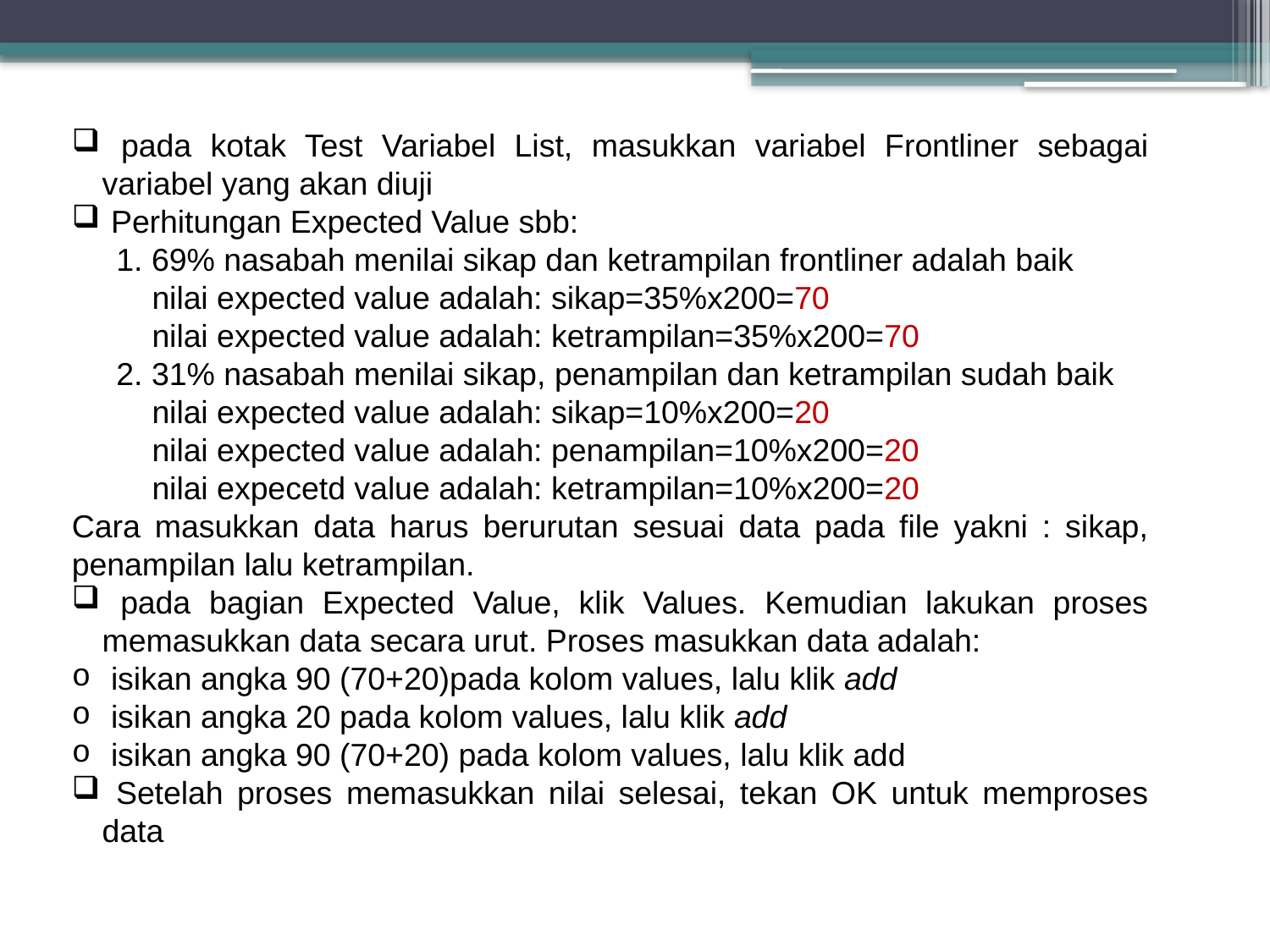

pada kotak Test Variabel List, masukkan variabel Frontliner sebagai variabel yang akan diuji
 Perhitungan Expected Value sbb:
     1. 69% nasabah menilai sikap dan ketrampilan frontliner adalah baik
         nilai expected value adalah: sikap=35%x200=70
         nilai expected value adalah: ketrampilan=35%x200=70
     2. 31% nasabah menilai sikap, penampilan dan ketrampilan sudah baik
         nilai expected value adalah: sikap=10%x200=20
         nilai expected value adalah: penampilan=10%x200=20
         nilai expecetd value adalah: ketrampilan=10%x200=20
Cara masukkan data harus berurutan sesuai data pada file yakni : sikap, penampilan lalu ketrampilan.
 pada bagian Expected Value, klik Values. Kemudian lakukan proses memasukkan data secara urut. Proses masukkan data adalah:
 isikan angka 90 (70+20)pada kolom values, lalu klik add
 isikan angka 20 pada kolom values, lalu klik add
 isikan angka 90 (70+20) pada kolom values, lalu klik add
 Setelah proses memasukkan nilai selesai, tekan OK untuk memproses data